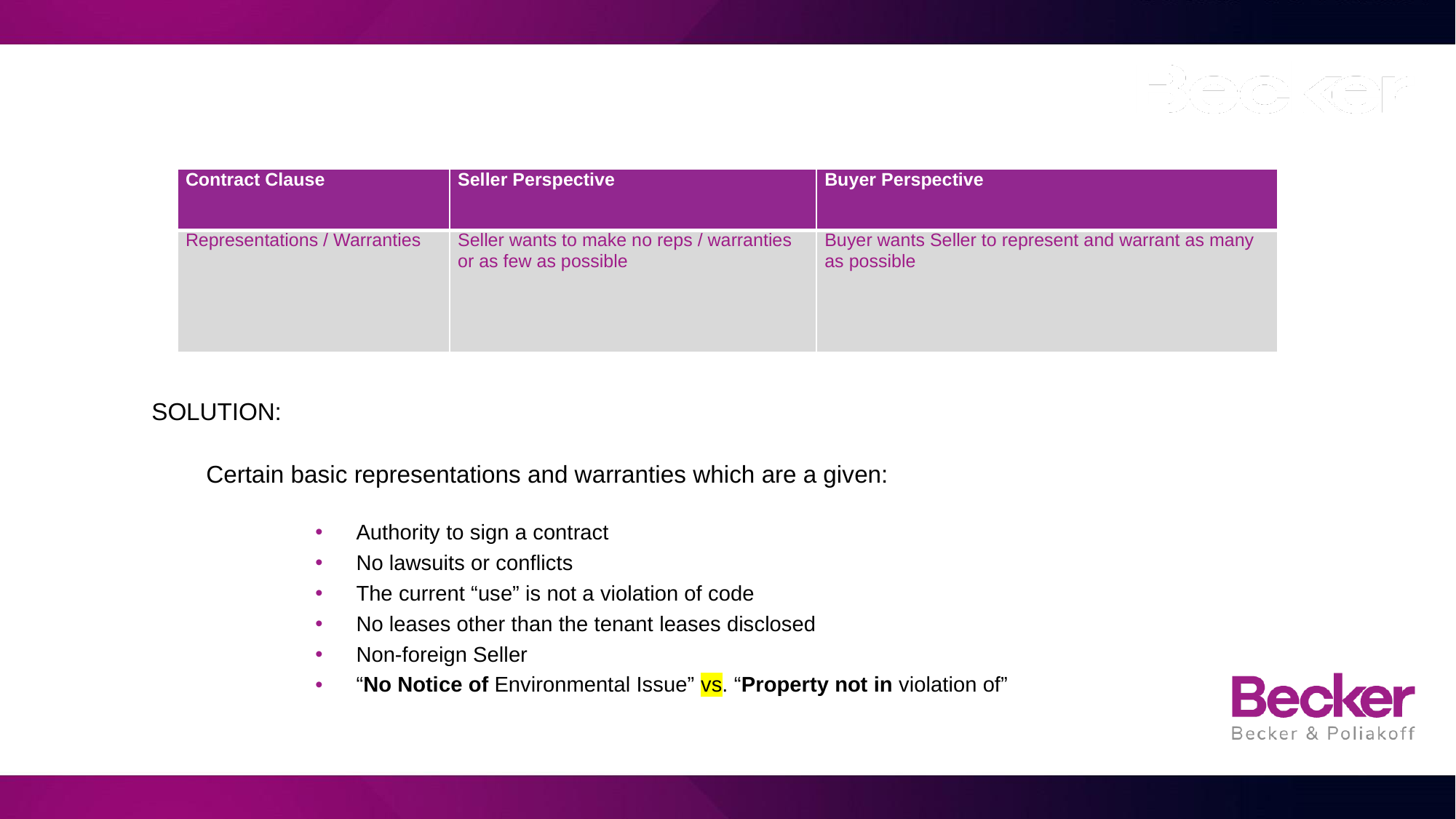

| Contract Clause | Seller Perspective | Buyer Perspective |
| --- | --- | --- |
| Representations / Warranties | Seller wants to make no reps / warranties or as few as possible | Buyer wants Seller to represent and warrant as many as possible |
SOLUTION:
Certain basic representations and warranties which are a given:
Authority to sign a contract
No lawsuits or conflicts
The current “use” is not a violation of code
No leases other than the tenant leases disclosed
Non-foreign Seller
“No Notice of Environmental Issue” vs. “Property not in violation of”